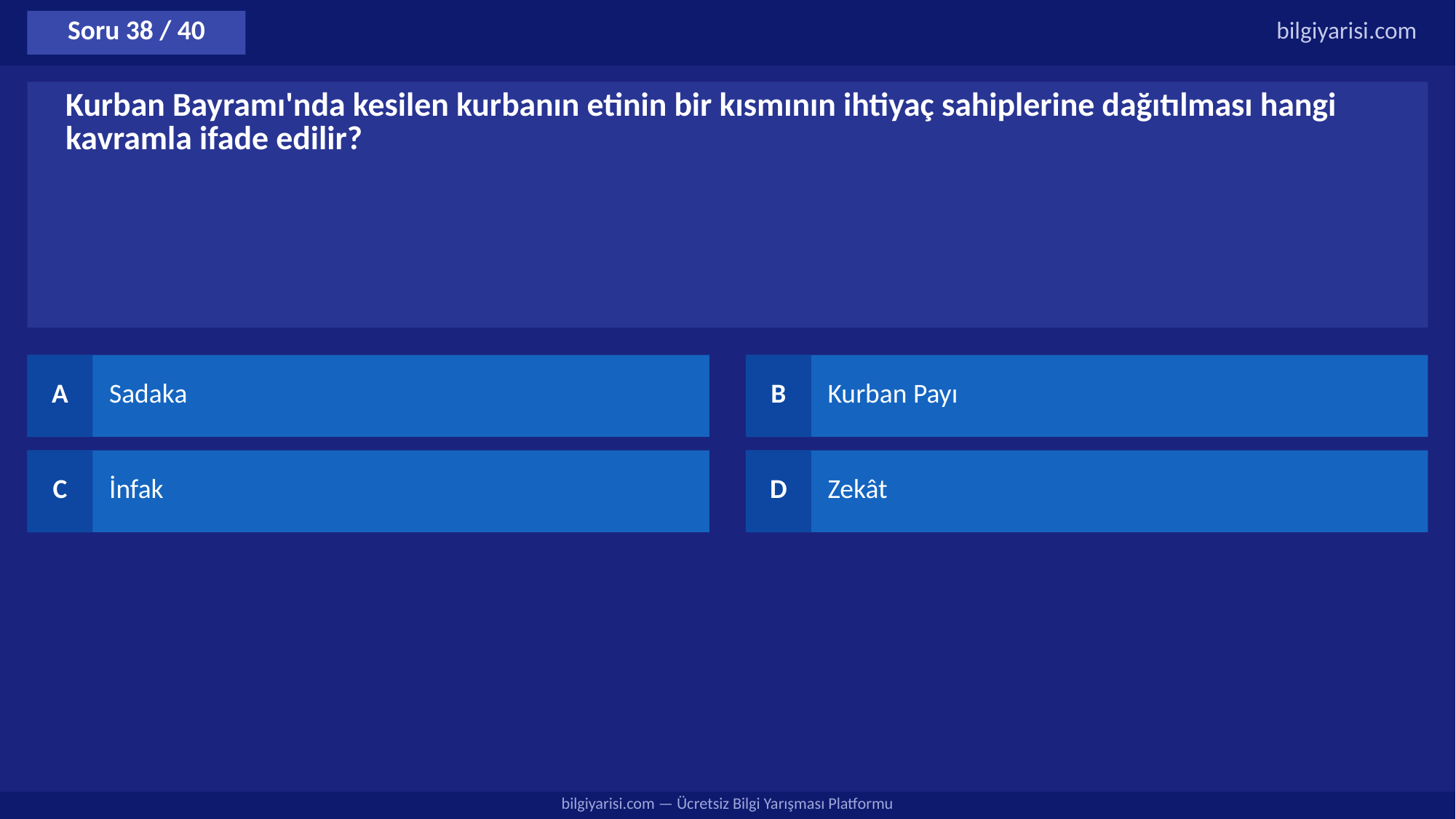

Soru 38 / 40
bilgiyarisi.com

Kurban Bayramı'nda kesilen kurbanın etinin bir kısmının ihtiyaç sahiplerine dağıtılması hangi kavramla ifade edilir?

A
Sadaka

B
Kurban Payı

C
İnfak

D
Zekât
bilgiyarisi.com — Ücretsiz Bilgi Yarışması Platformu